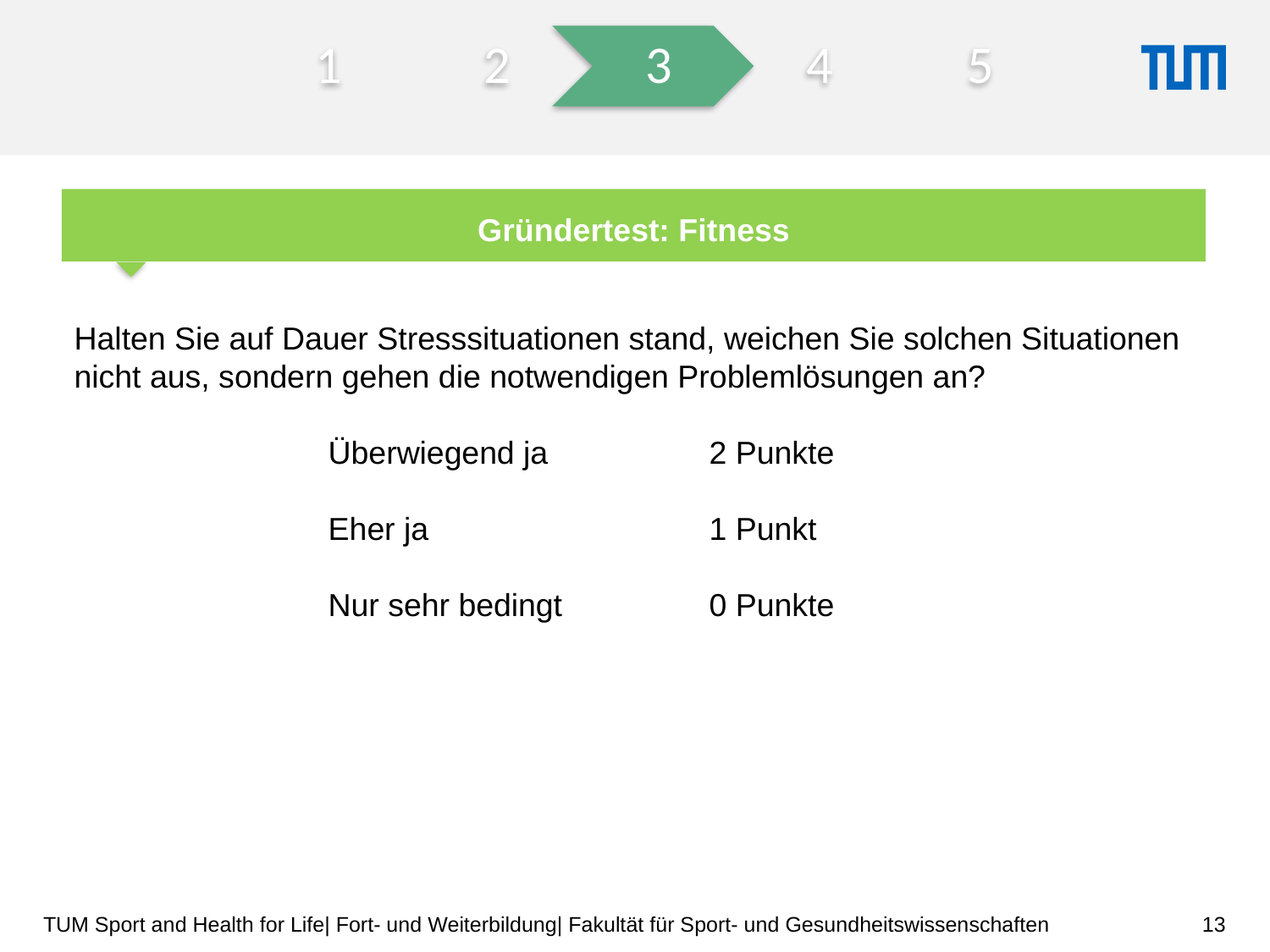

1
2
3
4
5
Gründertest: Fitness

Halten Sie auf Dauer Stresssituationen stand, weichen Sie solchen Situationen nicht aus, sondern gehen die notwendigen Problemlösungen an?
 
		Überwiegend ja		2 Punkte
		Eher ja			1 Punkt
		Nur sehr bedingt		0 Punkte
13